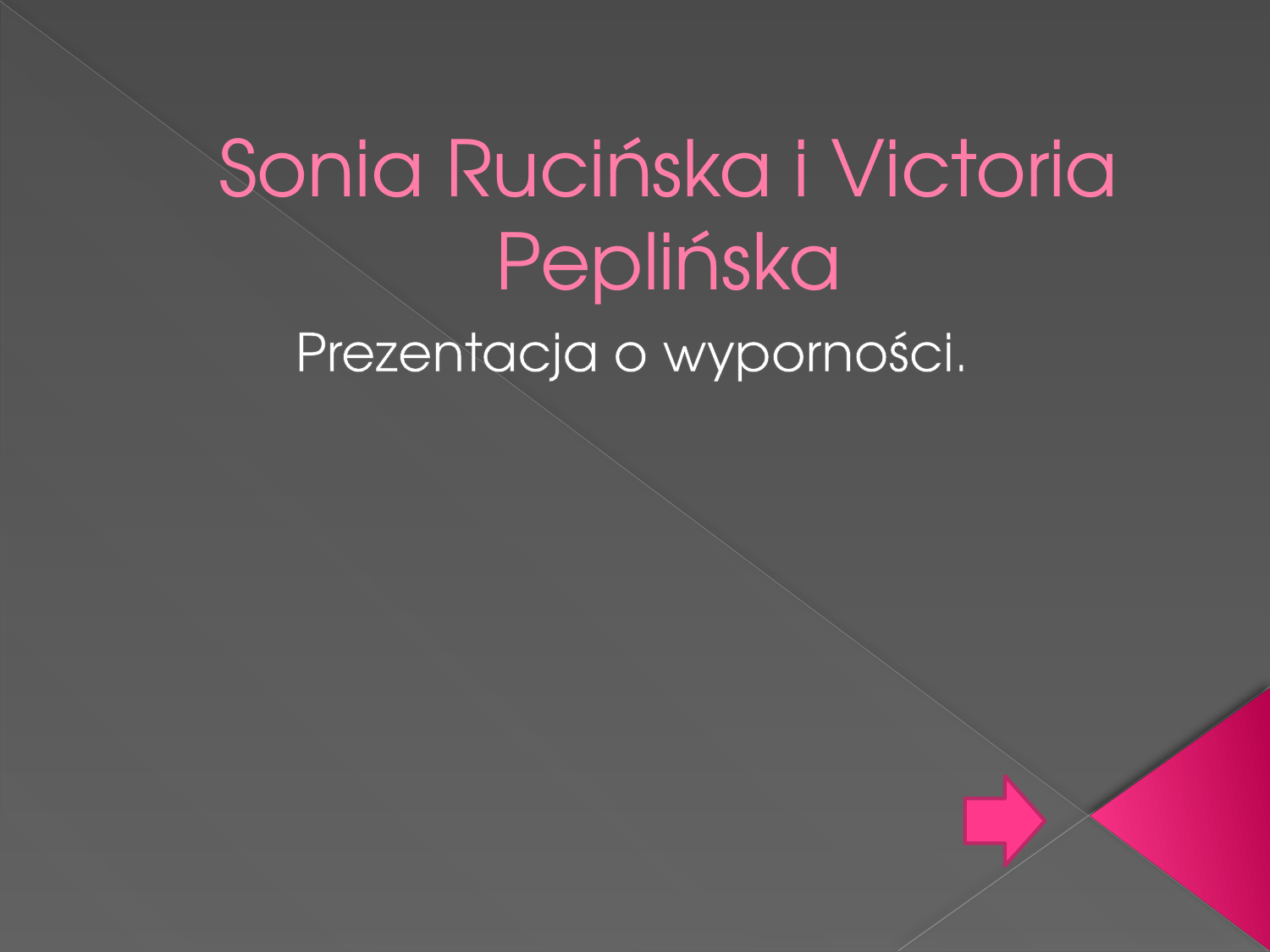

# Sonia Rucińska i Victoria Peplińska
Prezentacja o wyporności.